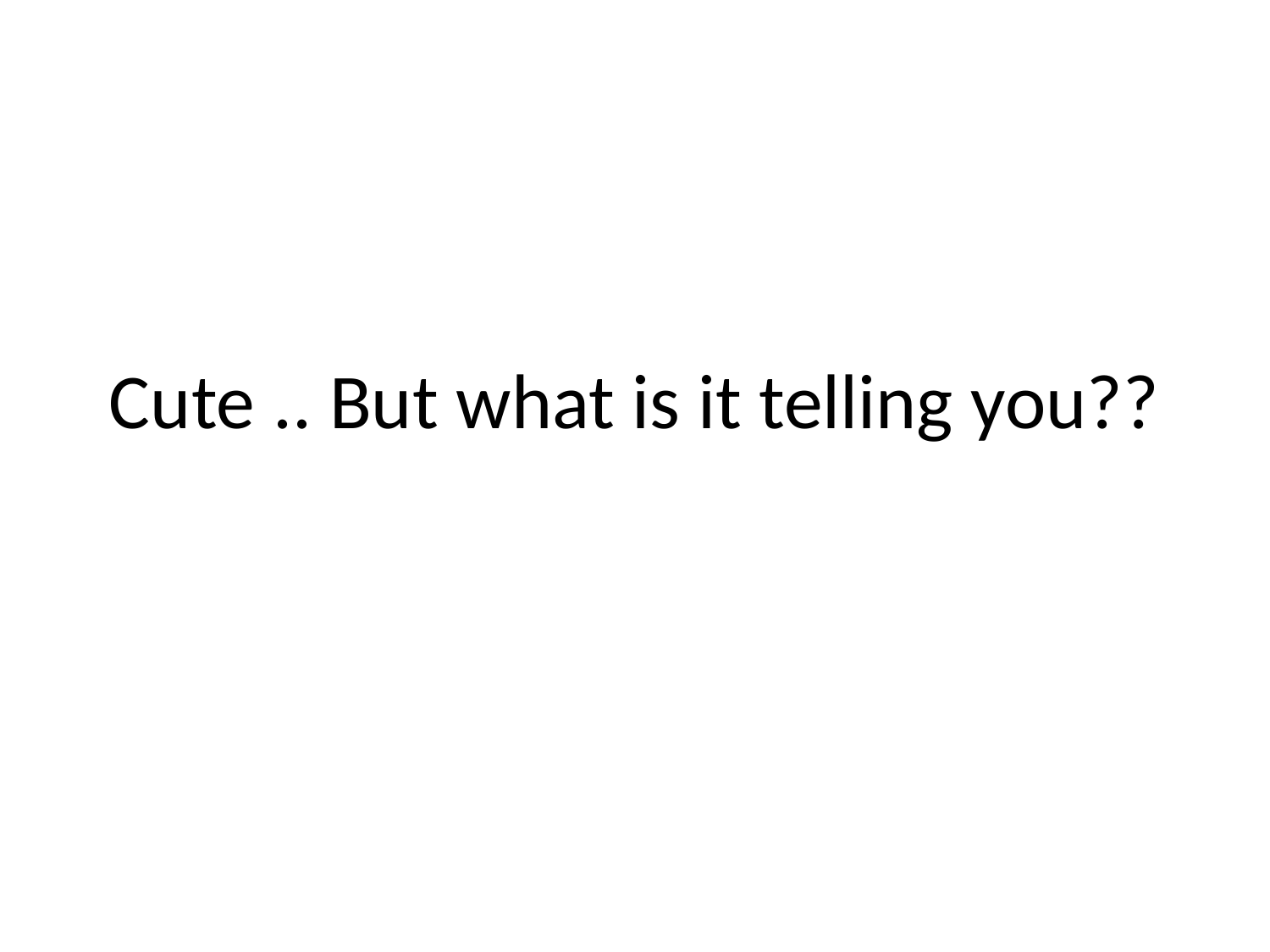

# Cute .. But what is it telling you??